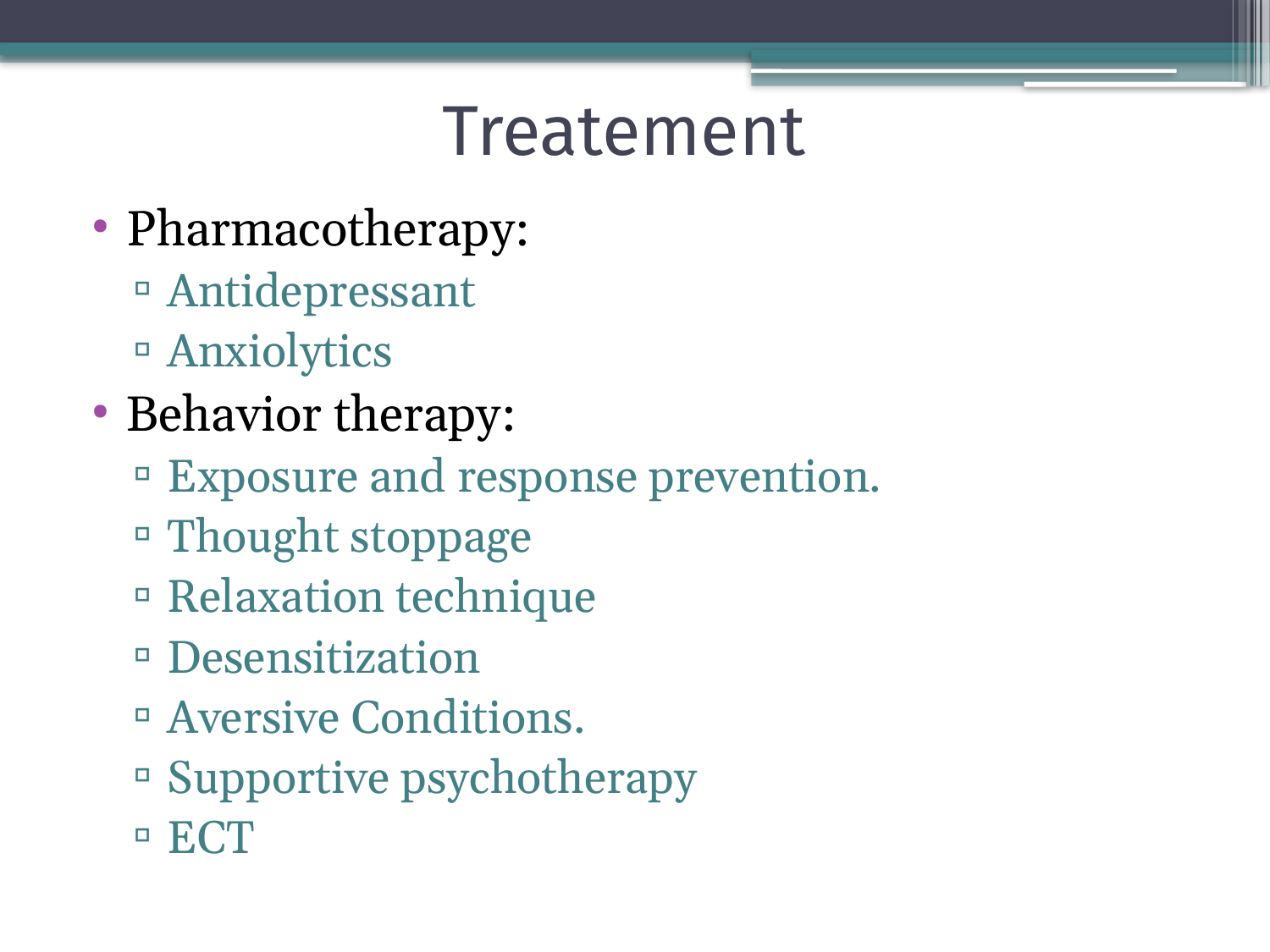

# Treatement
Pharmacotherapy:
Antidepressant
Anxiolytics
Behavior therapy:
Exposure and response prevention.
Thought stoppage
Relaxation technique
Desensitization
Aversive Conditions.
Supportive psychotherapy
ECT